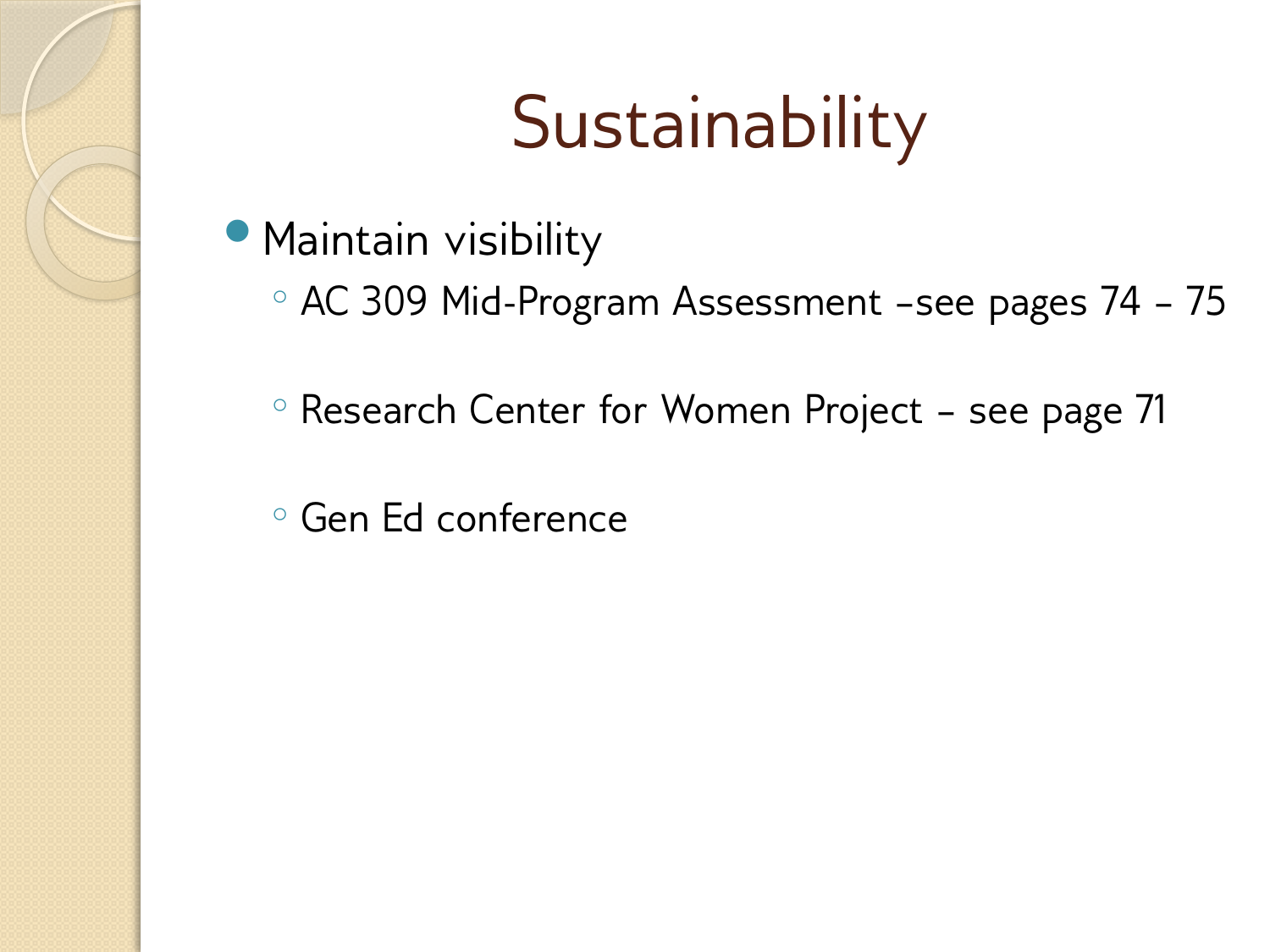

# Sustainability
Maintain visibility
AC 309 Mid-Program Assessment –see pages 74 – 75
Research Center for Women Project – see page 71
Gen Ed conference